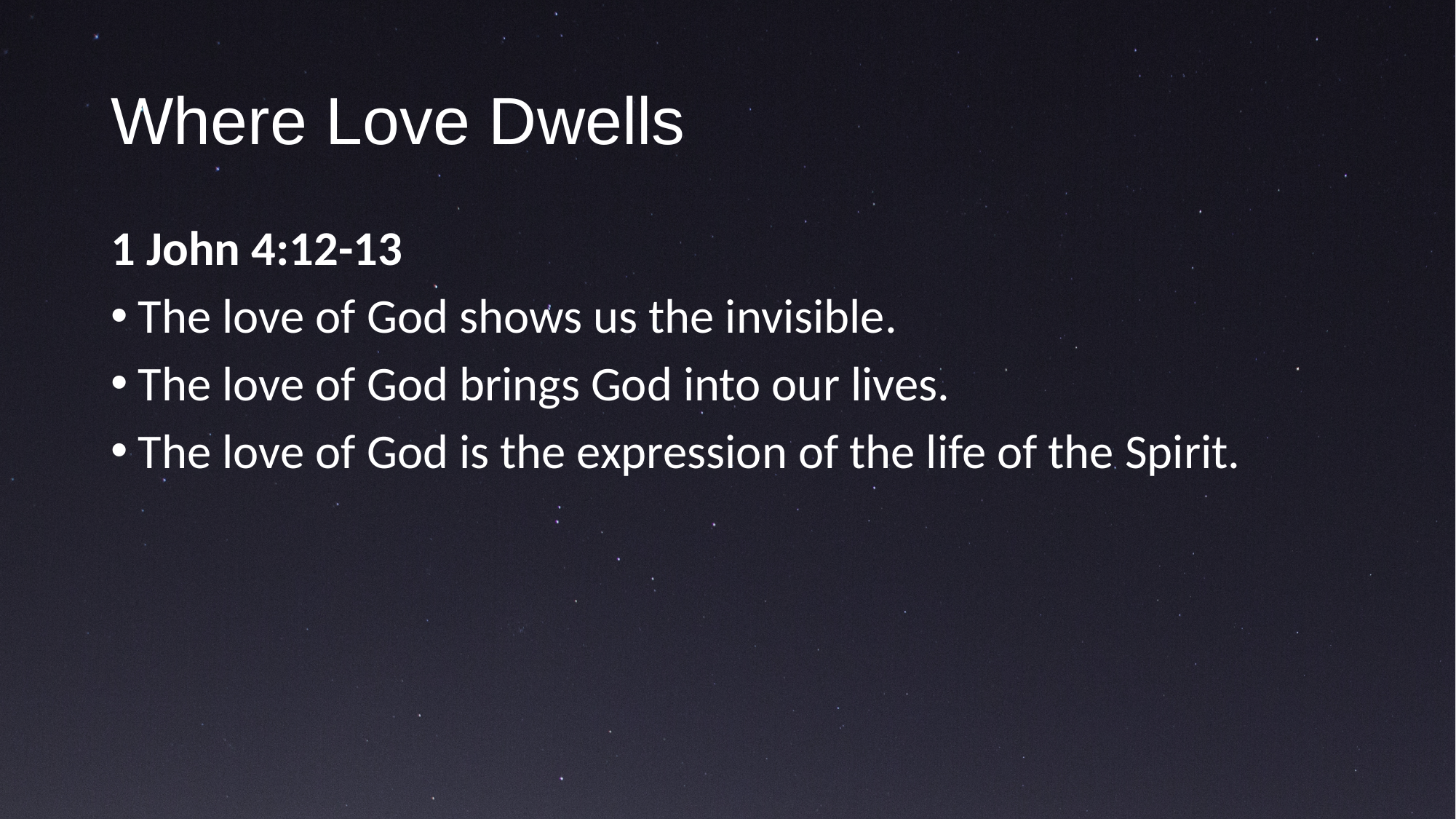

# Where Love Dwells
1 John 4:12-13
The love of God shows us the invisible.
The love of God brings God into our lives.
The love of God is the expression of the life of the Spirit.